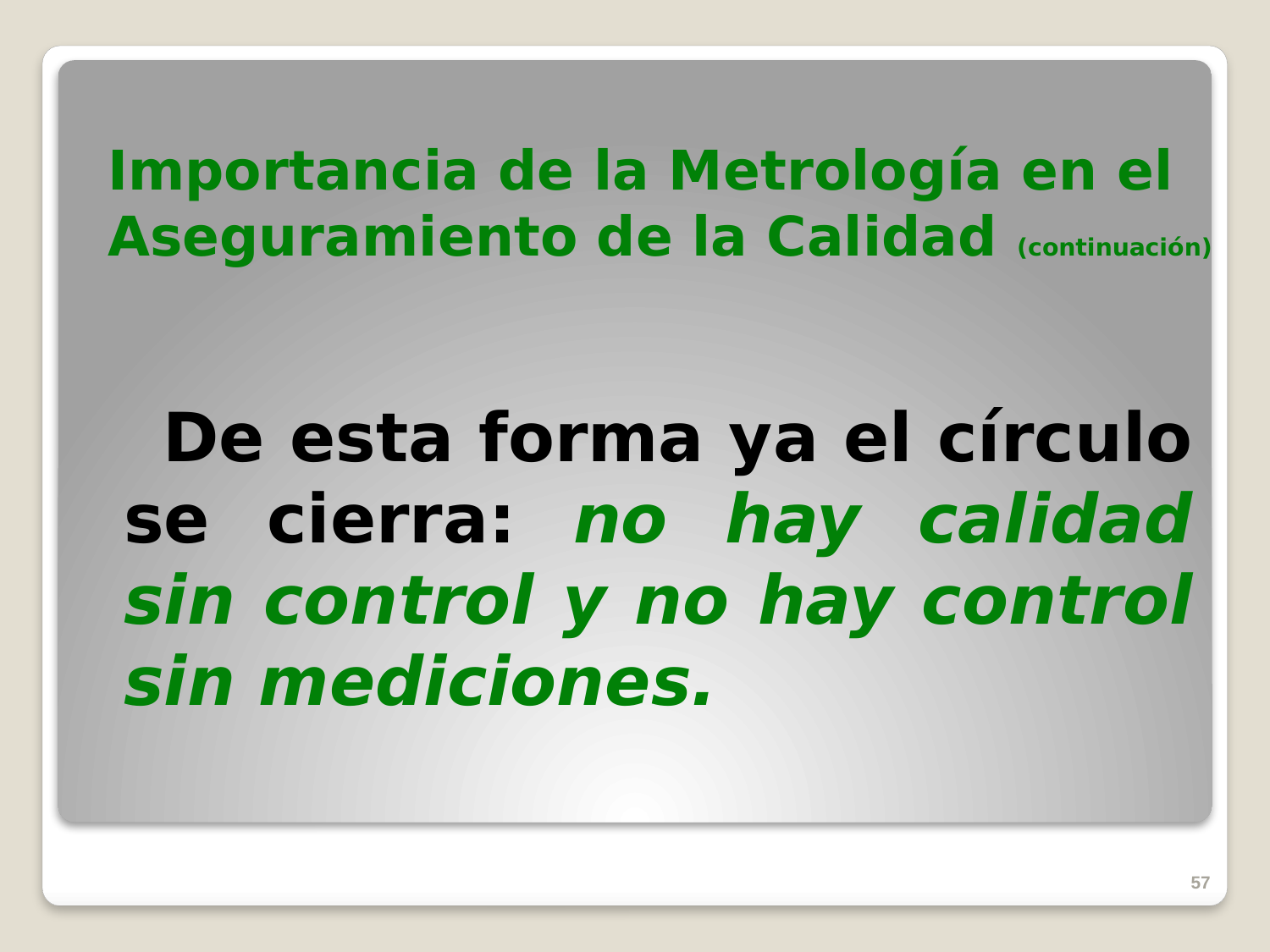

# Importancia de la Metrología en el Aseguramiento de la Calidad (continuación)
   De esta forma ya el círculo se cierra: no hay calidad sin control y no hay control sin mediciones.
57